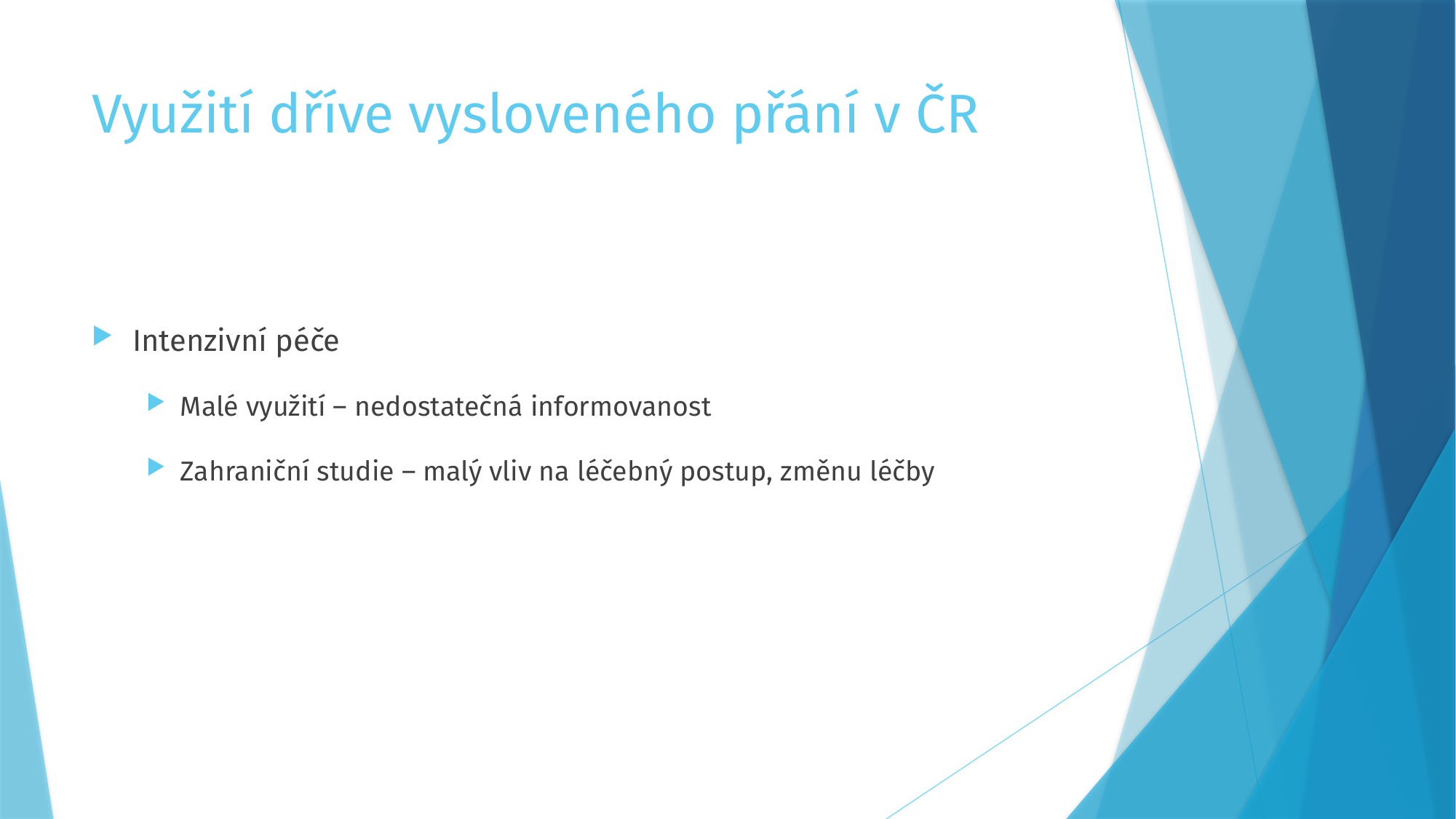

# Využití dříve vysloveného přání v ČR
Intenzivní péče
Malé využití – nedostatečná informovanost
Zahraniční studie – malý vliv na léčebný postup, změnu léčby